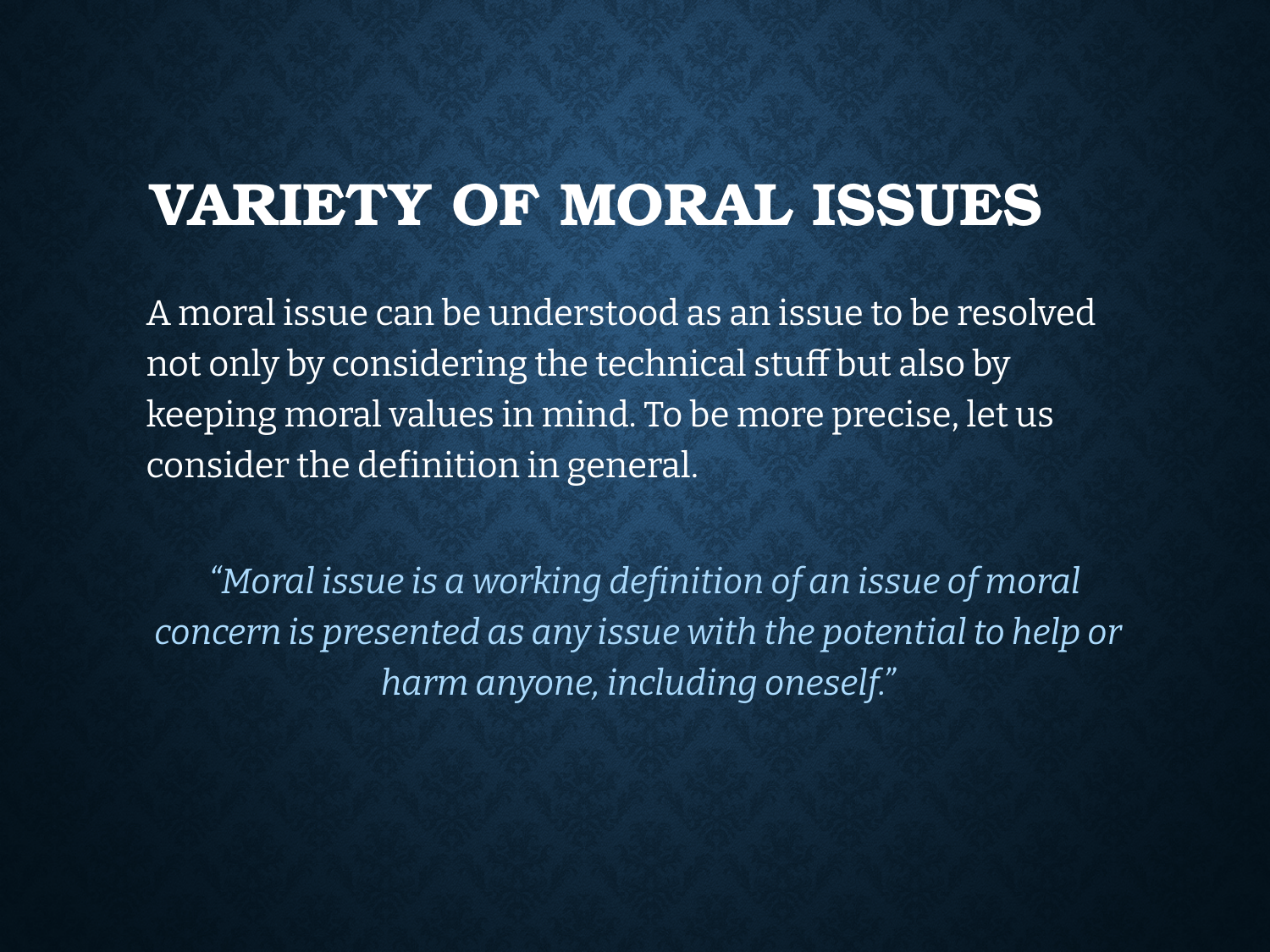

# Variety of Moral Issues
A moral issue can be understood as an issue to be resolved not only by considering the technical stuff but also by keeping moral values in mind. To be more precise, let us consider the definition in general.

  “Moral issue is a working definition of an issue of moral concern is presented as any issue with the potential to help or harm anyone, including oneself.”